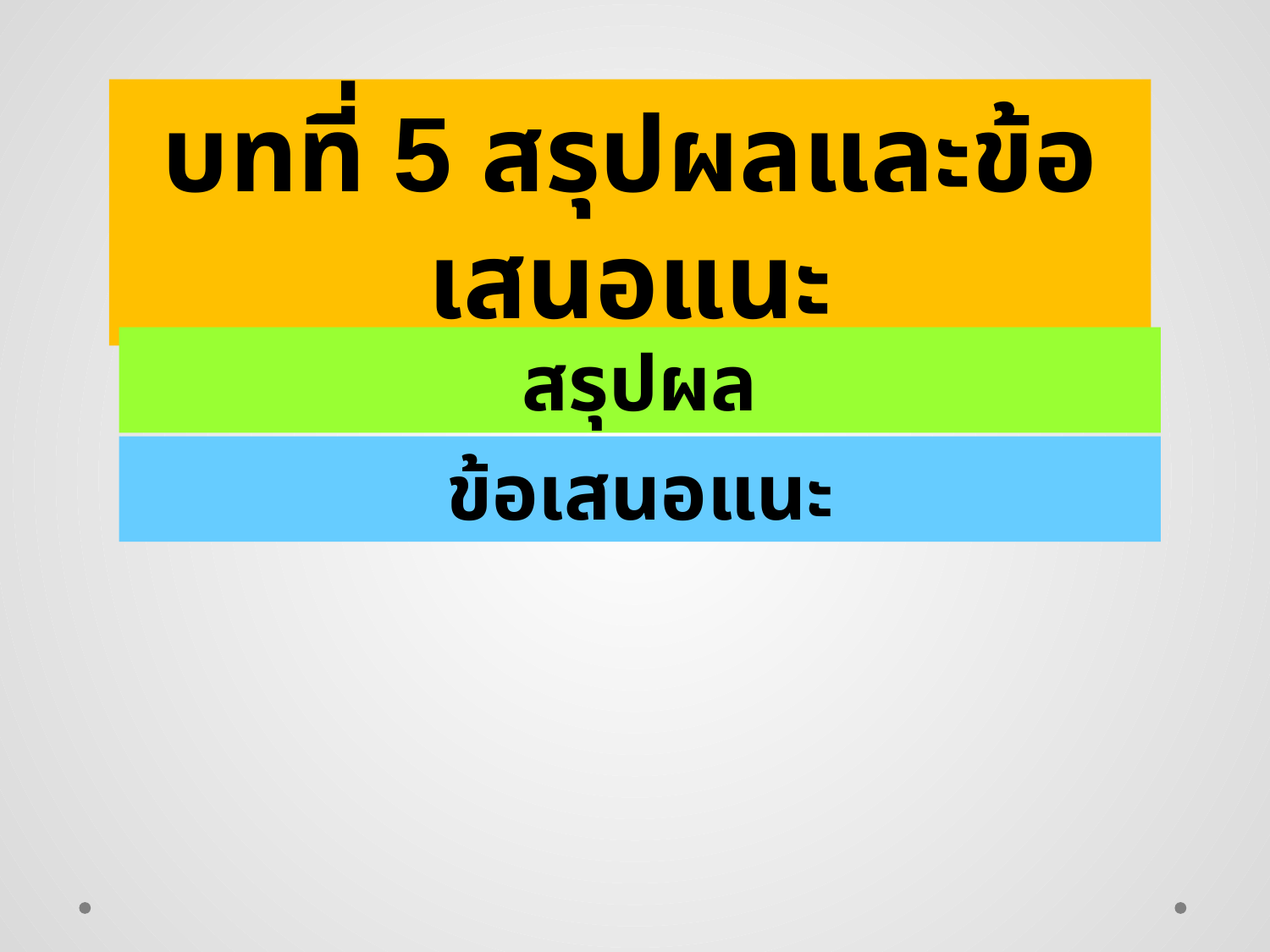

บทที่ 5 สรุปผลและข้อเสนอแนะ
สรุปผล
   ข้อเสนอแนะ